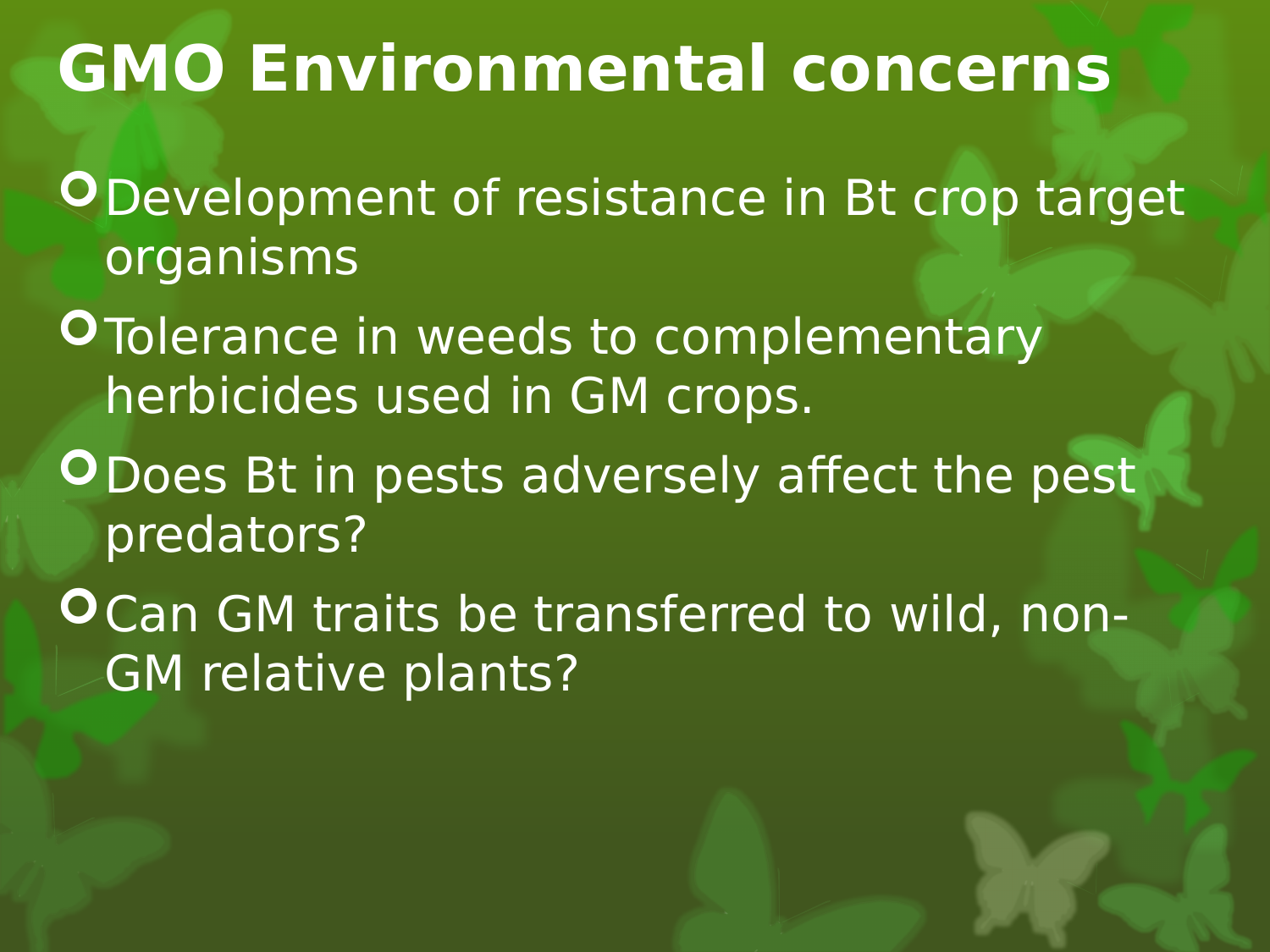

# GMO Environmental concerns
Development of resistance in Bt crop target organisms
Tolerance in weeds to complementary herbicides used in GM crops.
Does Bt in pests adversely affect the pest predators?
Can GM traits be transferred to wild, non-GM relative plants?